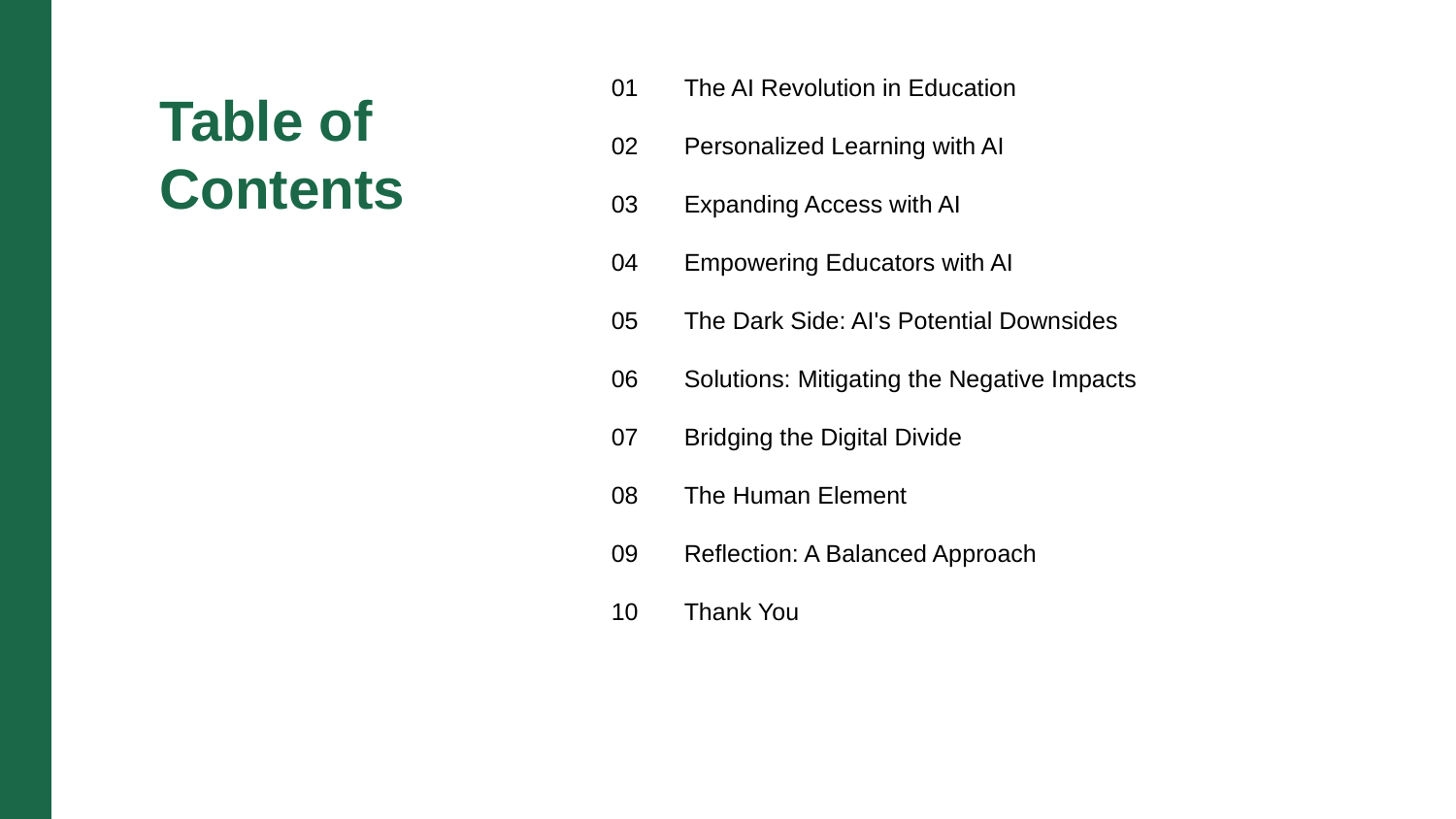

01
The AI Revolution in Education
Table of Contents
02
Personalized Learning with AI
03
Expanding Access with AI
04
Empowering Educators with AI
05
The Dark Side: AI's Potential Downsides
06
Solutions: Mitigating the Negative Impacts
07
Bridging the Digital Divide
08
The Human Element
09
Reflection: A Balanced Approach
10
Thank You